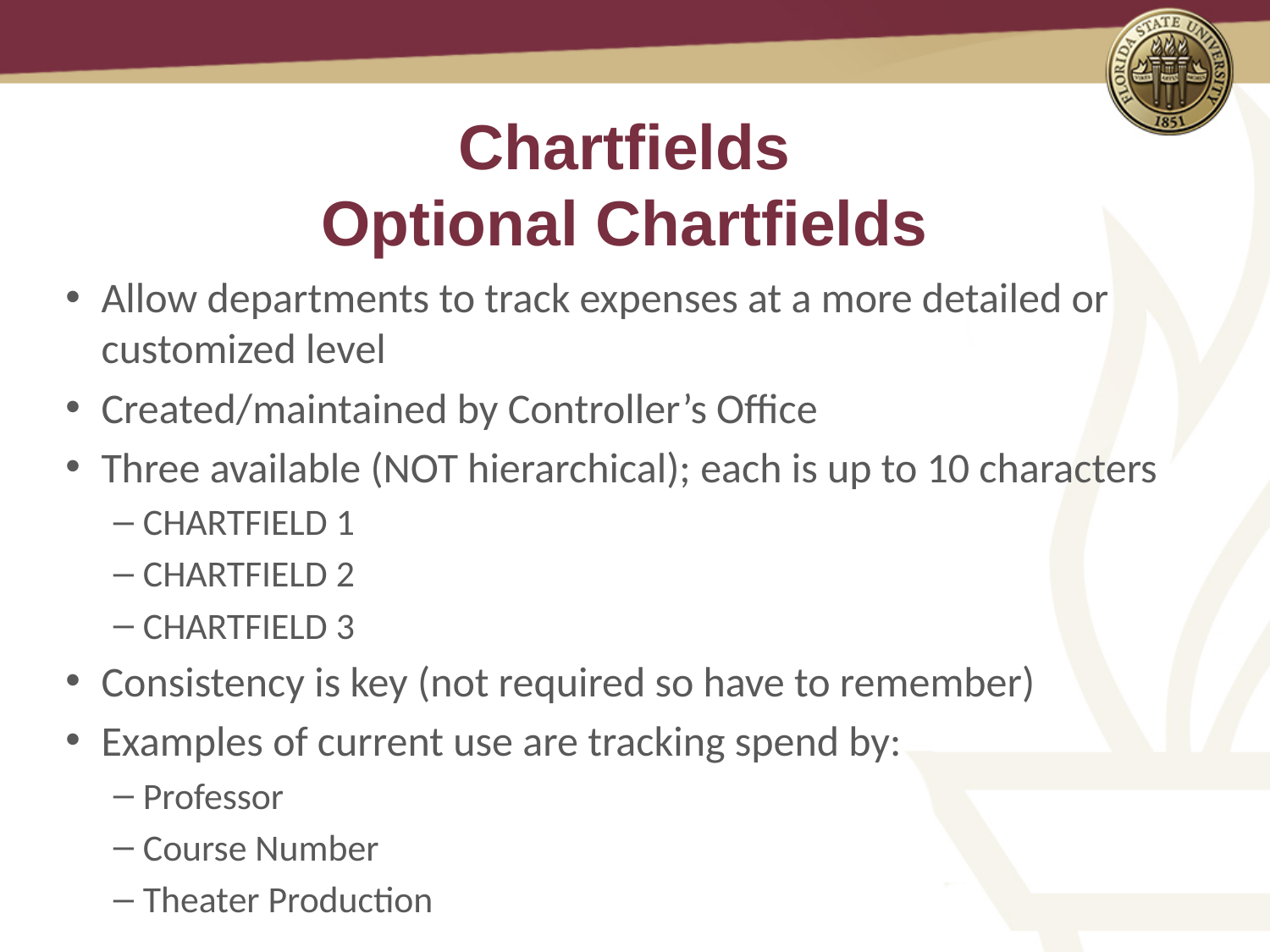

# Chartfields Optional Chartfields
Allow departments to track expenses at a more detailed or customized level
Created/maintained by Controller’s Office
Three available (NOT hierarchical); each is up to 10 characters
CHARTFIELD 1
CHARTFIELD 2
CHARTFIELD 3
Consistency is key (not required so have to remember)
Examples of current use are tracking spend by:
Professor
Course Number
Theater Production